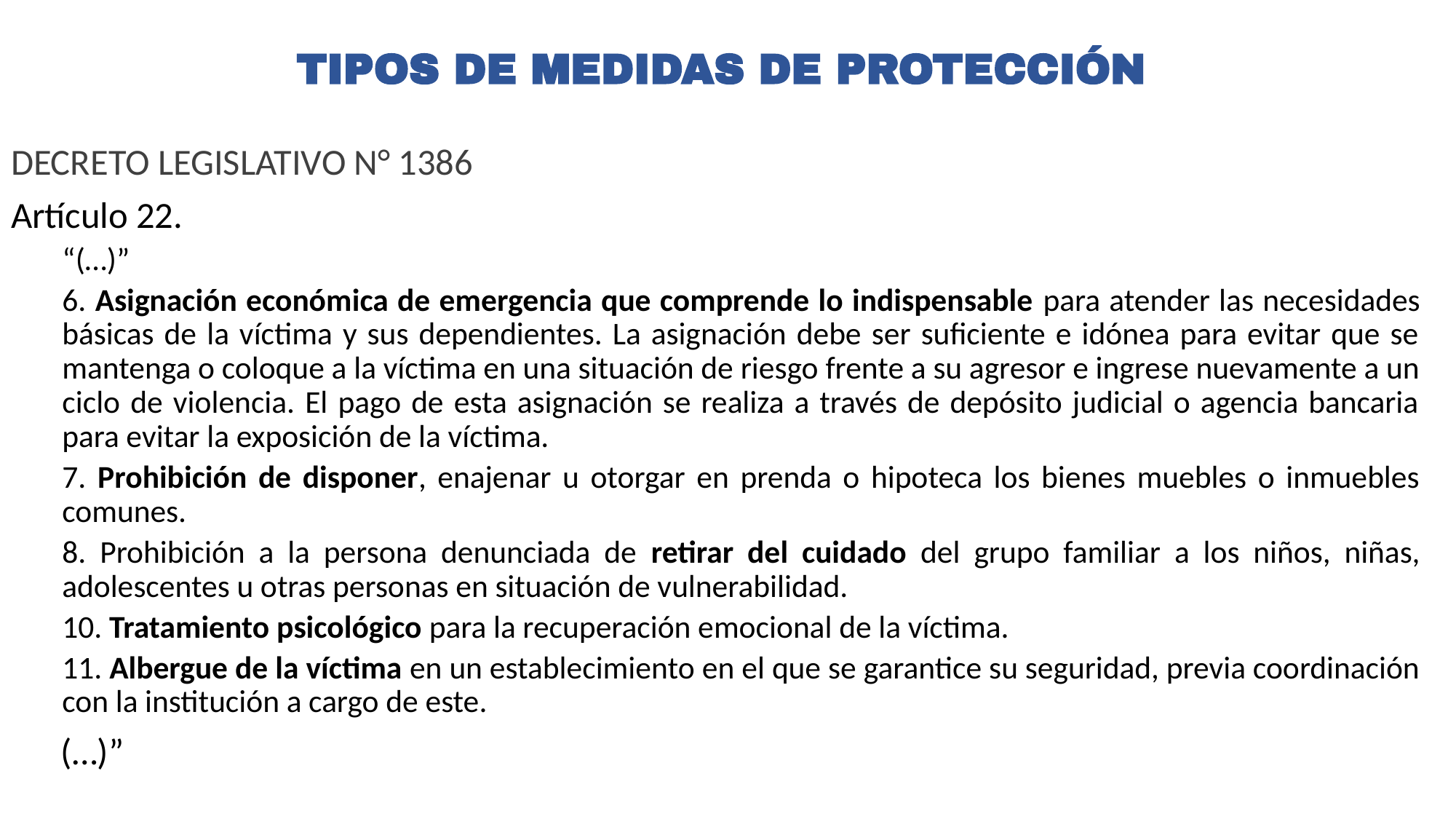

# TIPOS DE MEDIDAS DE PROTECCIÓN
Decreto legislativo n° 1386
Artículo 22.
“(…)”
6. Asignación económica de emergencia que comprende lo indispensable para atender las necesidades básicas de la víctima y sus dependientes. La asignación debe ser suficiente e idónea para evitar que se mantenga o coloque a la víctima en una situación de riesgo frente a su agresor e ingrese nuevamente a un ciclo de violencia. El pago de esta asignación se realiza a través de depósito judicial o agencia bancaria para evitar la exposición de la víctima.
7. Prohibición de disponer, enajenar u otorgar en prenda o hipoteca los bienes muebles o inmuebles comunes.
8. Prohibición a la persona denunciada de retirar del cuidado del grupo familiar a los niños, niñas, adolescentes u otras personas en situación de vulnerabilidad.
10. Tratamiento psicológico para la recuperación emocional de la víctima.
11. Albergue de la víctima en un establecimiento en el que se garantice su seguridad, previa coordinación con la institución a cargo de este.
      (…)”